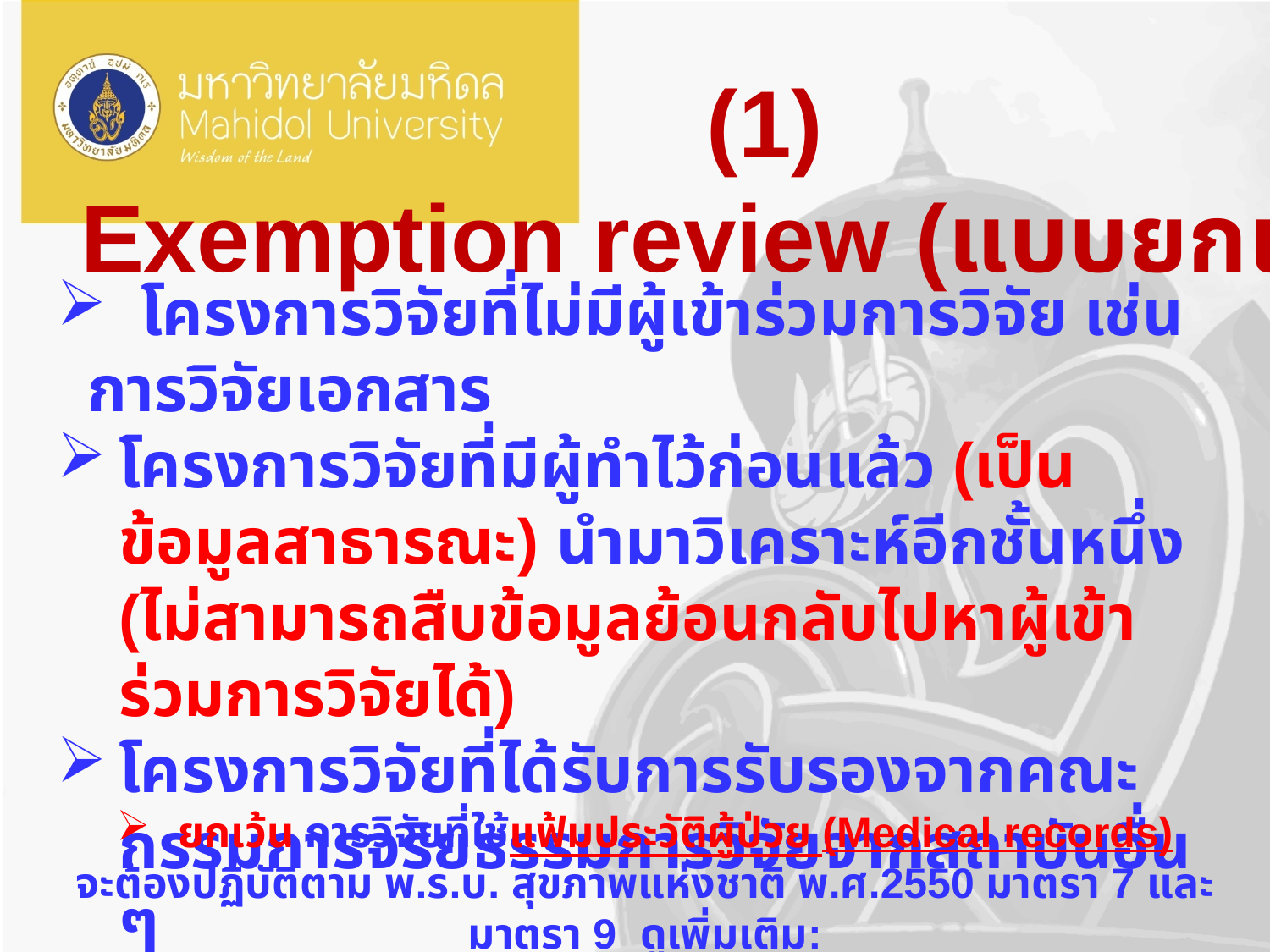

(1)
Exemption review (แบบยกเว้น)
  โครงการวิจัยที่ไม่มีผู้เข้าร่วมการวิจัย เช่น การวิจัยเอกสาร
โครงการวิจัยที่มีผู้ทำไว้ก่อนแล้ว (เป็นข้อมูลสาธารณะ) นำมาวิเคราะห์อีกชั้นหนึ่ง (ไม่สามารถสืบข้อมูลย้อนกลับไปหาผู้เข้าร่วมการวิจัยได้)
โครงการวิจัยที่ได้รับการรับรองจากคณะกรรมการจริยธรรมการวิจัยจากสถาบันอื่น ๆ
โครงการวิจัยลักษณะนี้มีกรรมการพิจารณา 1 คน
ยกเว้น การวิจัยที่ใช้แฟ้มประวัติผู้ป่วย (Medical records)
จะต้องปฏิบัติตาม พ.ร.บ. สุขภาพแห่งชาติ พ.ศ.2550 มาตรา 7 และมาตรา 9  ดูเพิ่มเติม:
 http://www.acfs.go.th/km/download/act_healthy_2550.pdf